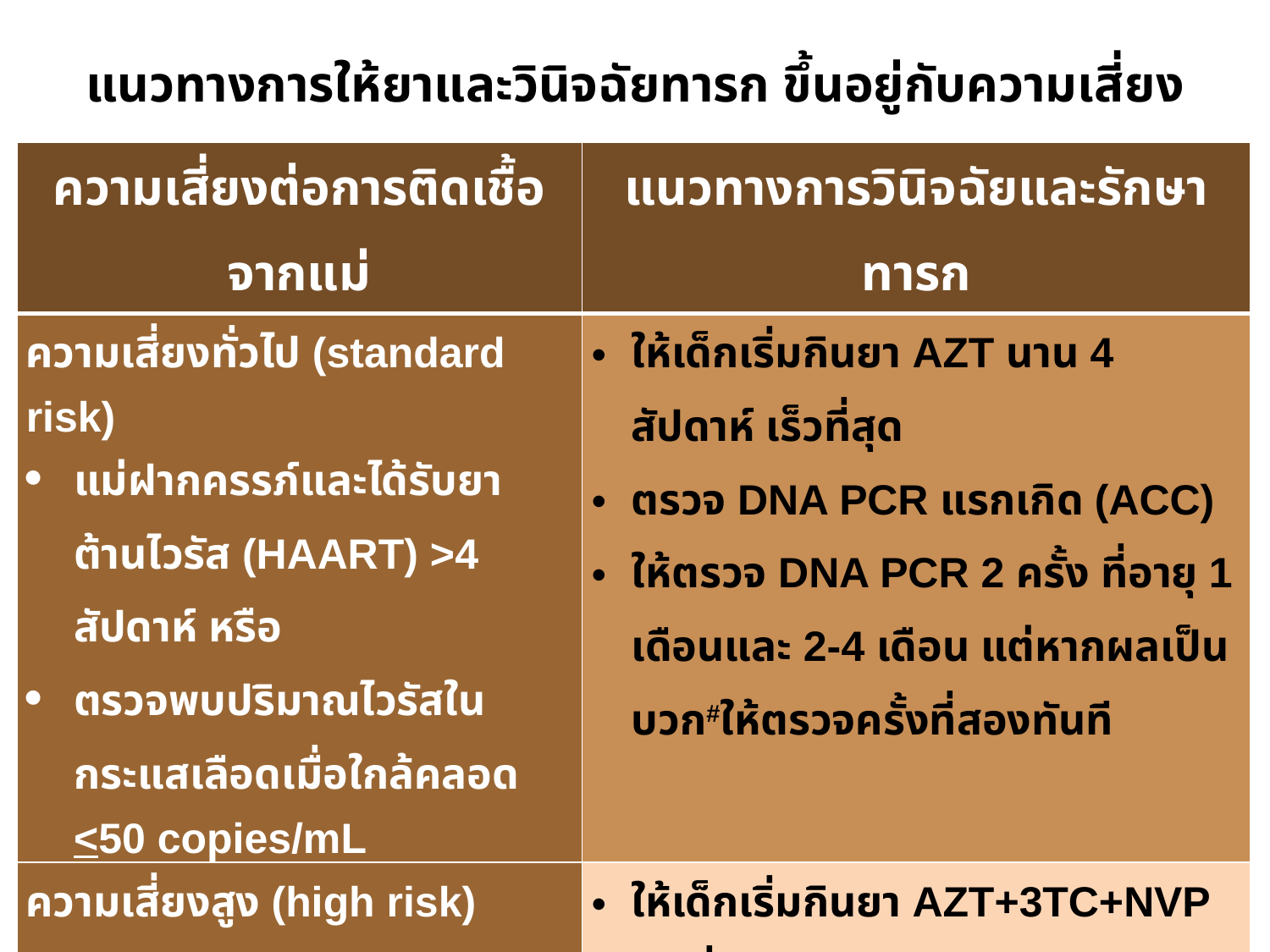

# แนวทางการให้ยาและวินิจฉัยทารก ขึ้นอยู่กับความเสี่ยง
| ความเสี่ยงต่อการติดเชื้อจากแม่ | แนวทางการวินิจฉัยและรักษาทารก |
| --- | --- |
| ความเสี่ยงทั่วไป (standard risk) แม่ฝากครรภ์และได้รับยาต้านไวรัส (HAART) >4 สัปดาห์ หรือ ตรวจพบปริมาณไวรัสในกระแสเลือดเมื่อใกล้คลอด <50 copies/mL | ให้เด็กเริ่มกินยา AZT นาน 4 สัปดาห์ เร็วที่สุด ตรวจ DNA PCR แรกเกิด (ACC) ให้ตรวจ DNA PCR 2 ครั้ง ที่อายุ 1 เดือนและ 2-4 เดือน แต่หากผลเป็นบวก#ให้ตรวจครั้งที่สองทันที |
| ความเสี่ยงสูง (high risk) แม่ไม่ได้ฝากครรภ์ หรือกินยาต้านไวรัส < 4 สัปดาห์ก่อนคลอด หรือ แม่กินยาไม่สม่ำเสมอ หรือ ปริมาณไวรัสในกระแสเลือดเมื่อใกล้คลอด> 50 copies/mL | ให้เด็กเริ่มกินยา AZT+3TC+NVP เร็วที่สุด ตรวจ DNA PCR แรกเกิด (ACC) ให้ตรวจ DNA PCR 3 ครั้งที่อายุ 1, 2 และ 4เดือน หากผลเลือดที่อายุ 1 เดือนเป็นลบ ให้หยุดยาทั้ง 3 ตัวพร้อมกัน หากเป็นบวก ให้เปลี่ยน NVP เป็น LPV/r และส่งตรวจซ้ำทันที ไม่หยุดยาจนกว่าจะทราบผล PCR |